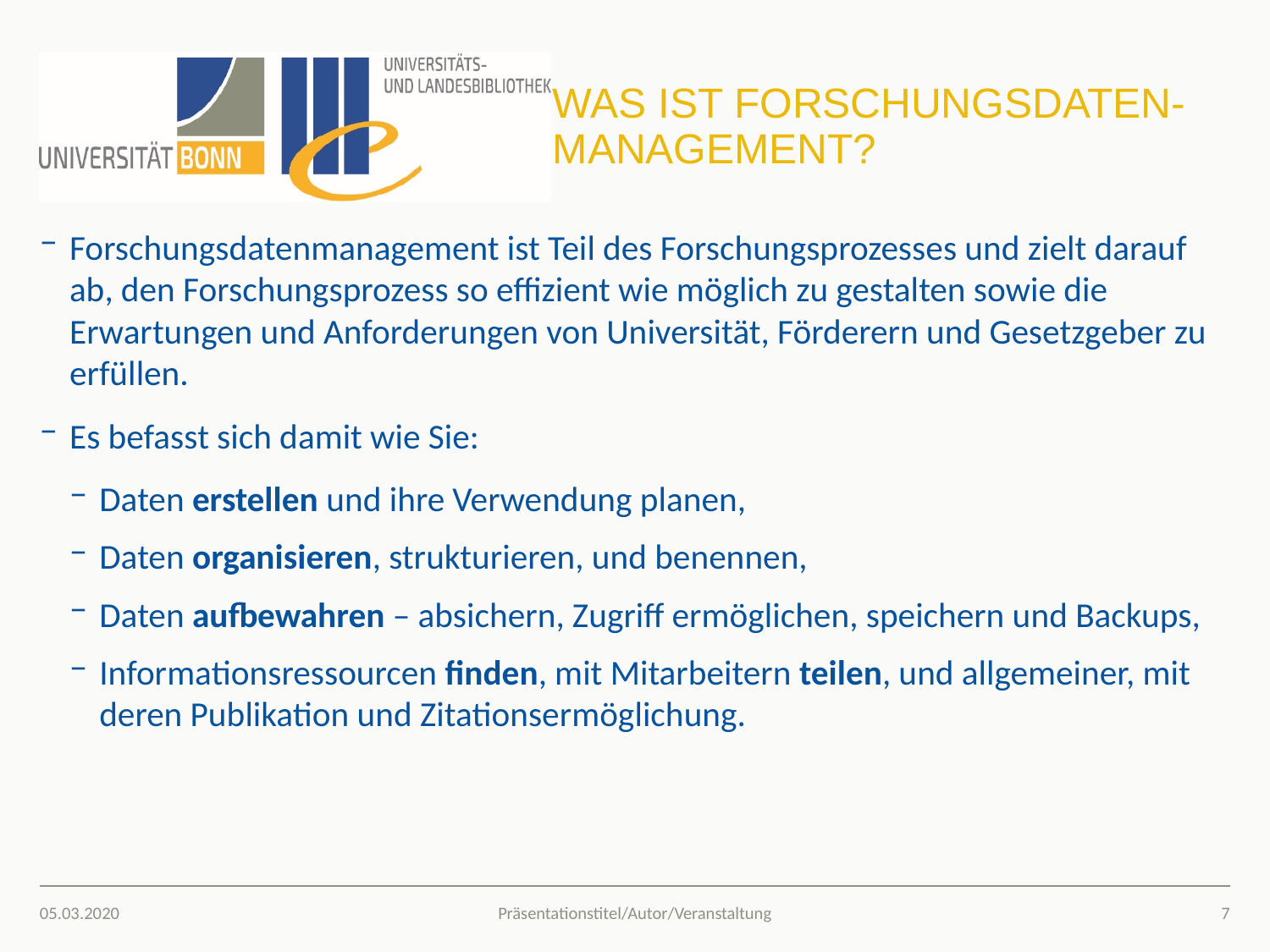

# was ist Forschungsdaten-management?
Forschungsdatenmanagement ist Teil des Forschungsprozesses und zielt darauf ab, den Forschungsprozess so effizient wie möglich zu gestalten sowie die Erwartungen und Anforderungen von Universität, Förderern und Gesetzgeber zu erfüllen.
Es befasst sich damit wie Sie:
Daten erstellen und ihre Verwendung planen,
Daten organisieren, strukturieren, und benennen,
Daten aufbewahren – absichern, Zugriff ermöglichen, speichern und Backups,
Informationsressourcen finden, mit Mitarbeitern teilen, und allgemeiner, mit deren Publikation und Zitationsermöglichung.

05.03.2020
7
Präsentationstitel/Autor/Veranstaltung